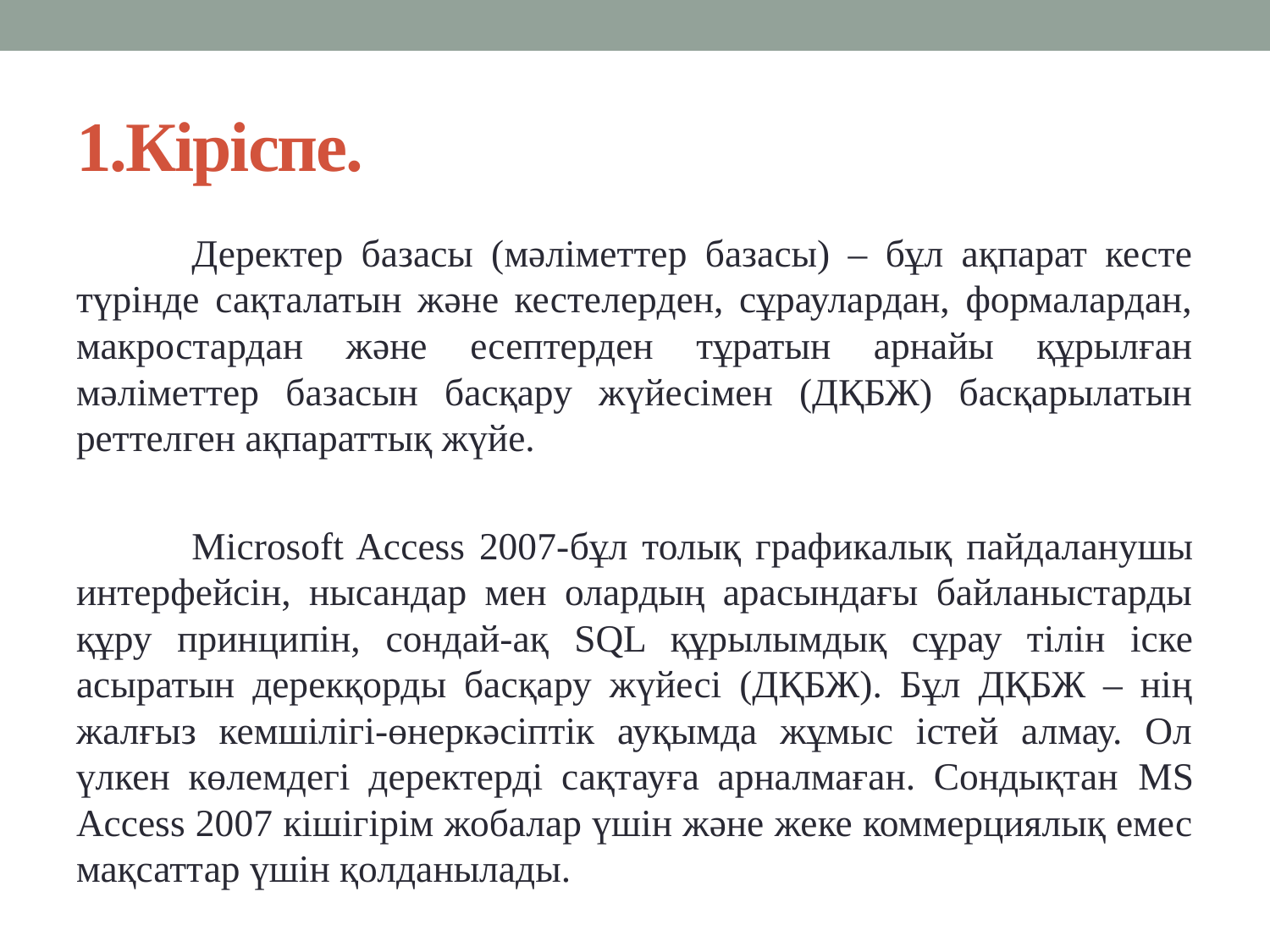

# 1.Кіріспе.
	Деректер базасы (мәліметтер базасы) – бұл ақпарат кесте түрінде сақталатын және кестелерден, сұраулардан, формалардан, макростардан және есептерден тұратын арнайы құрылған мәліметтер базасын басқару жүйесімен (ДҚБЖ) басқарылатын реттелген ақпараттық жүйе.

	Microsoft Access 2007-бұл толық графикалық пайдаланушы интерфейсін, нысандар мен олардың арасындағы байланыстарды құру принципін, сондай-ақ SQL құрылымдық сұрау тілін іске асыратын дерекқорды басқару жүйесі (ДҚБЖ). Бұл ДҚБЖ – нің жалғыз кемшілігі-өнеркәсіптік ауқымда жұмыс істей алмау. Ол үлкен көлемдегі деректерді сақтауға арналмаған. Сондықтан MS Access 2007 кішігірім жобалар үшін және жеке коммерциялық емес мақсаттар үшін қолданылады.